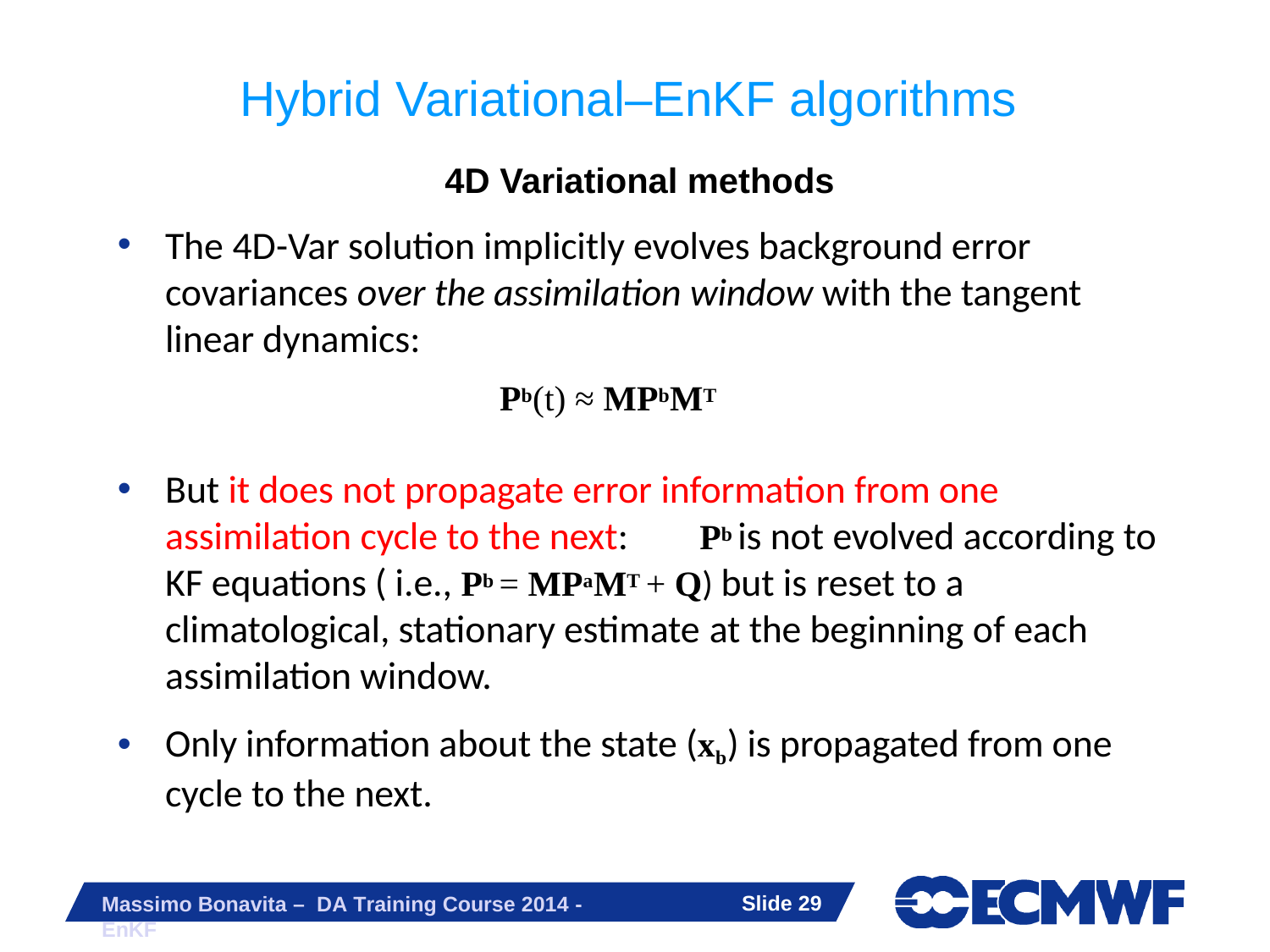

# Hybrid Variational–EnKF algorithms
4D Variational methods
The 4D-Var solution implicitly evolves background error covariances over the assimilation window with the tangent linear dynamics:
Pb(t) ≈ MPbMT

But it does not propagate error information from one assimilation cycle to the next:	Pb is not evolved according to KF equations ( i.e., Pb = MPaMT + Q) but is reset to a climatological, stationary estimate at the beginning of each assimilation window.
Only information about the state (xb) is propagated from one cycle to the next.

Slide 29
Massimo Bonavita –  DA Training Course 2014 - EnKF